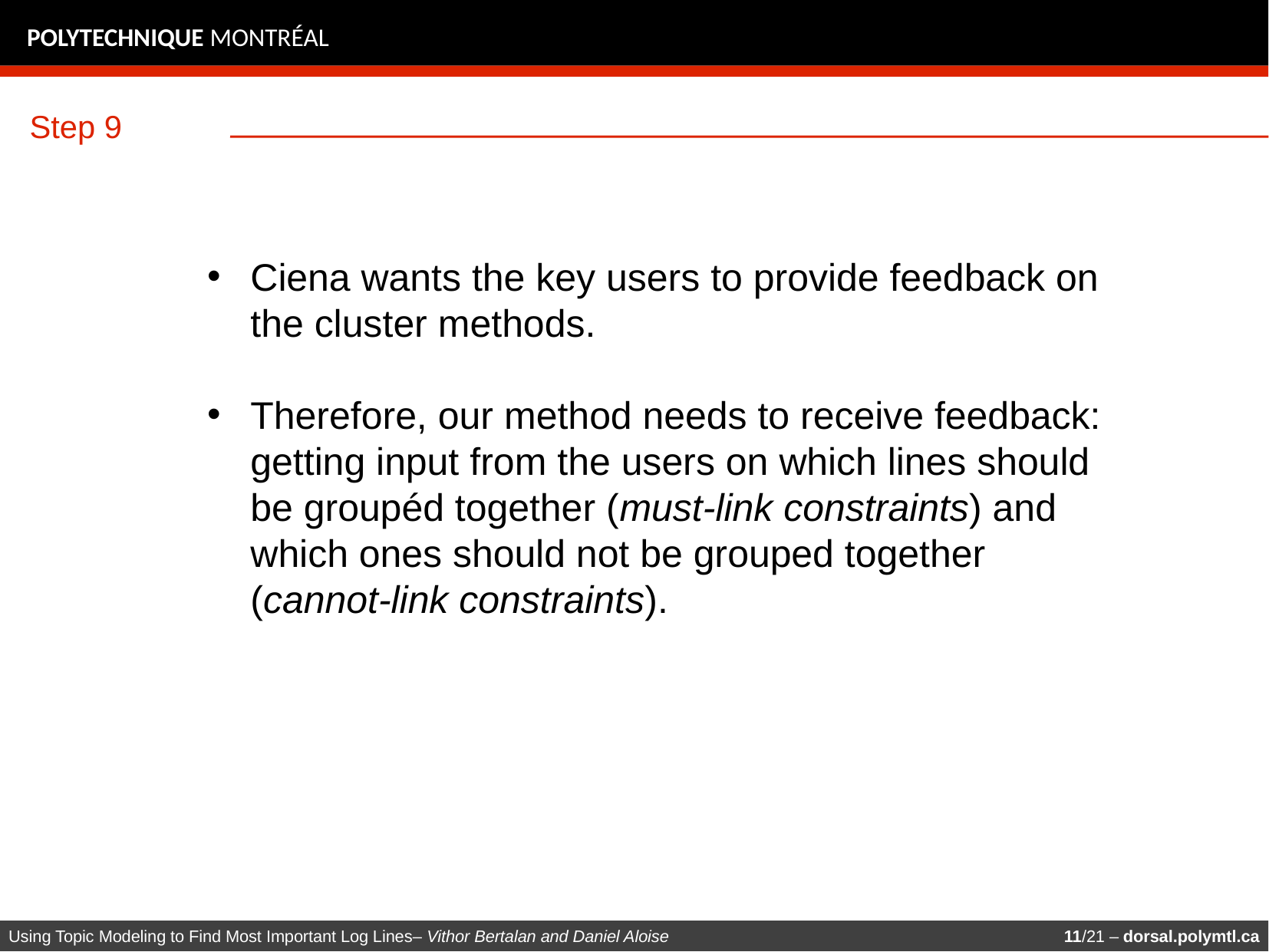

POLYTECHNIQUE MONTRÉAL

Step 9

Ciena wants the key users to provide feedback on the cluster methods.

Therefore, our method needs to receive feedback: getting input from the users on which lines should be groupéd together (must-link constraints) and which ones should not be grouped together  (cannot-link constraints).

Using Topic Modeling to Find Most Important Log Lines– Vithor Bertalan and Daniel Aloise
11/21 – dorsal.polymtl.ca